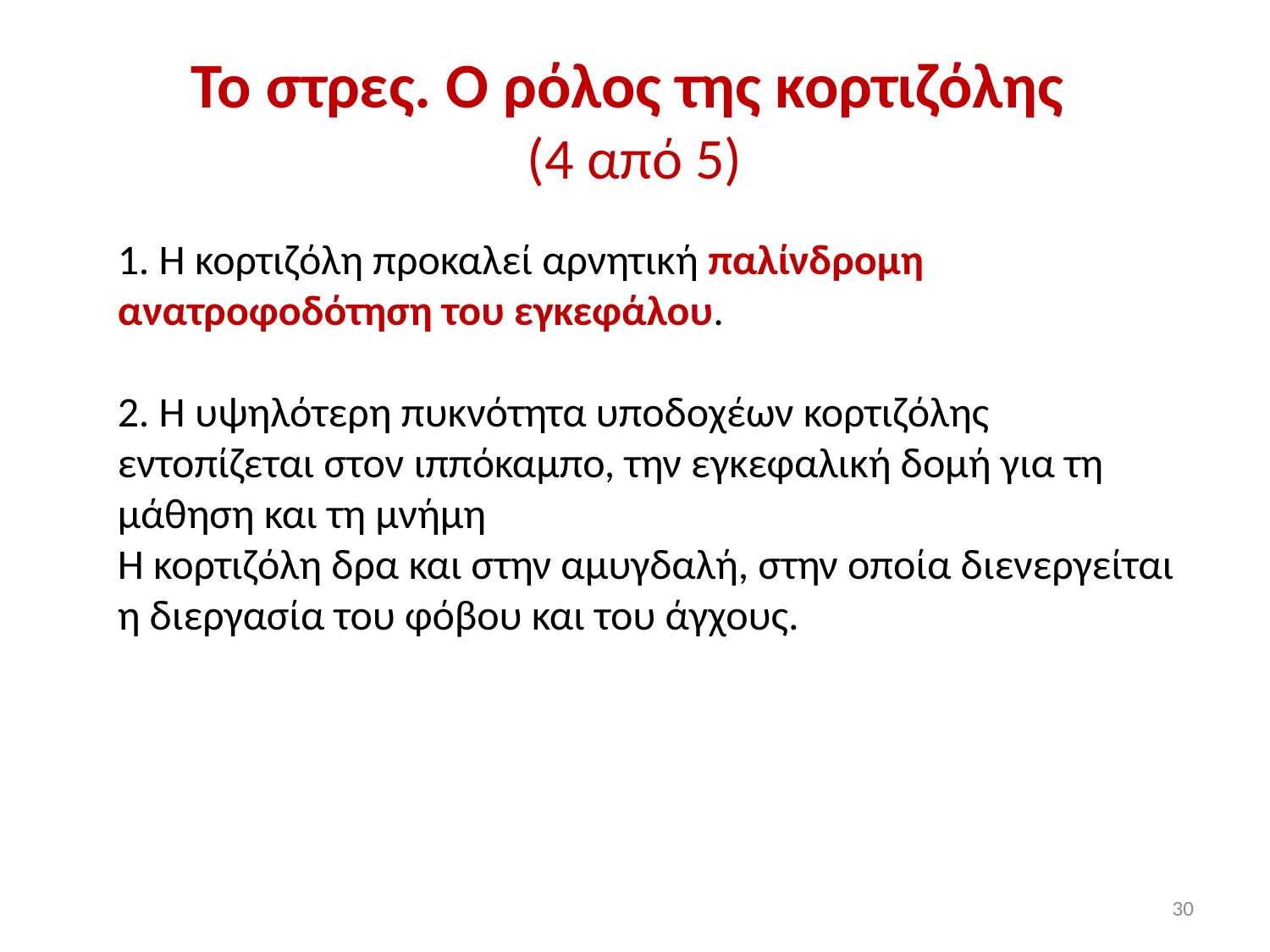

# Το στρες. Ο ρόλος της κορτιζόλης (4 από 5)
1. Η κορτιζόλη προκαλεί αρνητική παλίνδρομη ανατροφοδότηση του εγκεφάλου.

2. Η υψηλότερη πυκνότητα υποδοχέων κορτιζόλης εντοπίζεται στον ιππόκαμπο, την εγκεφαλική δομή για τη μάθηση και τη μνήμη
Η κορτιζόλη δρα και στην αμυγδαλή, στην οποία διενεργείται η διεργασία του φόβου και του άγχους.

30